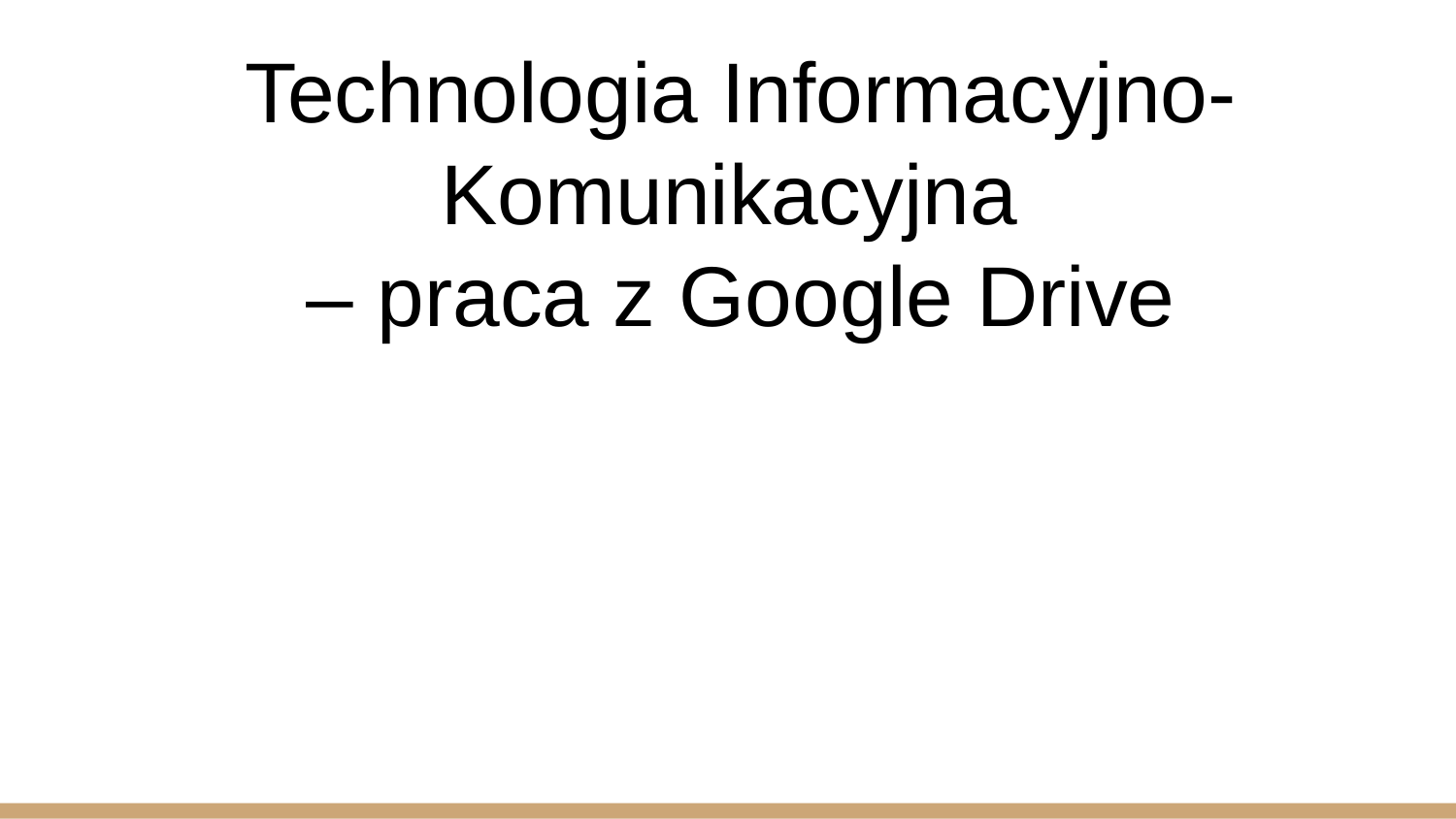

# Technologia Informacyjno-Komunikacyjna – praca z Google Drive